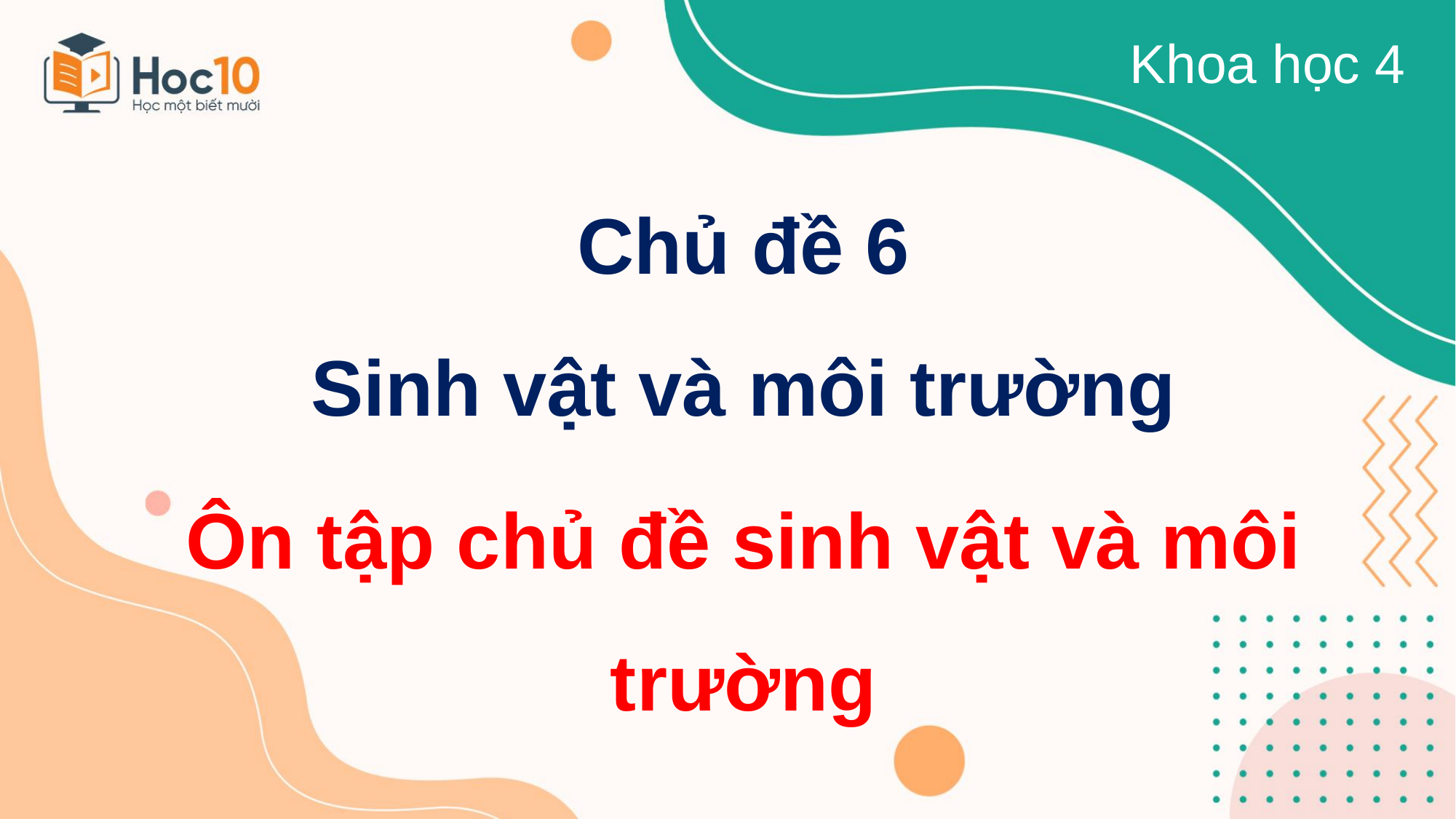

Khoa học 4
Chủ đề 6
Sinh vật và môi trường
Ôn tập chủ đề sinh vật và môi trường